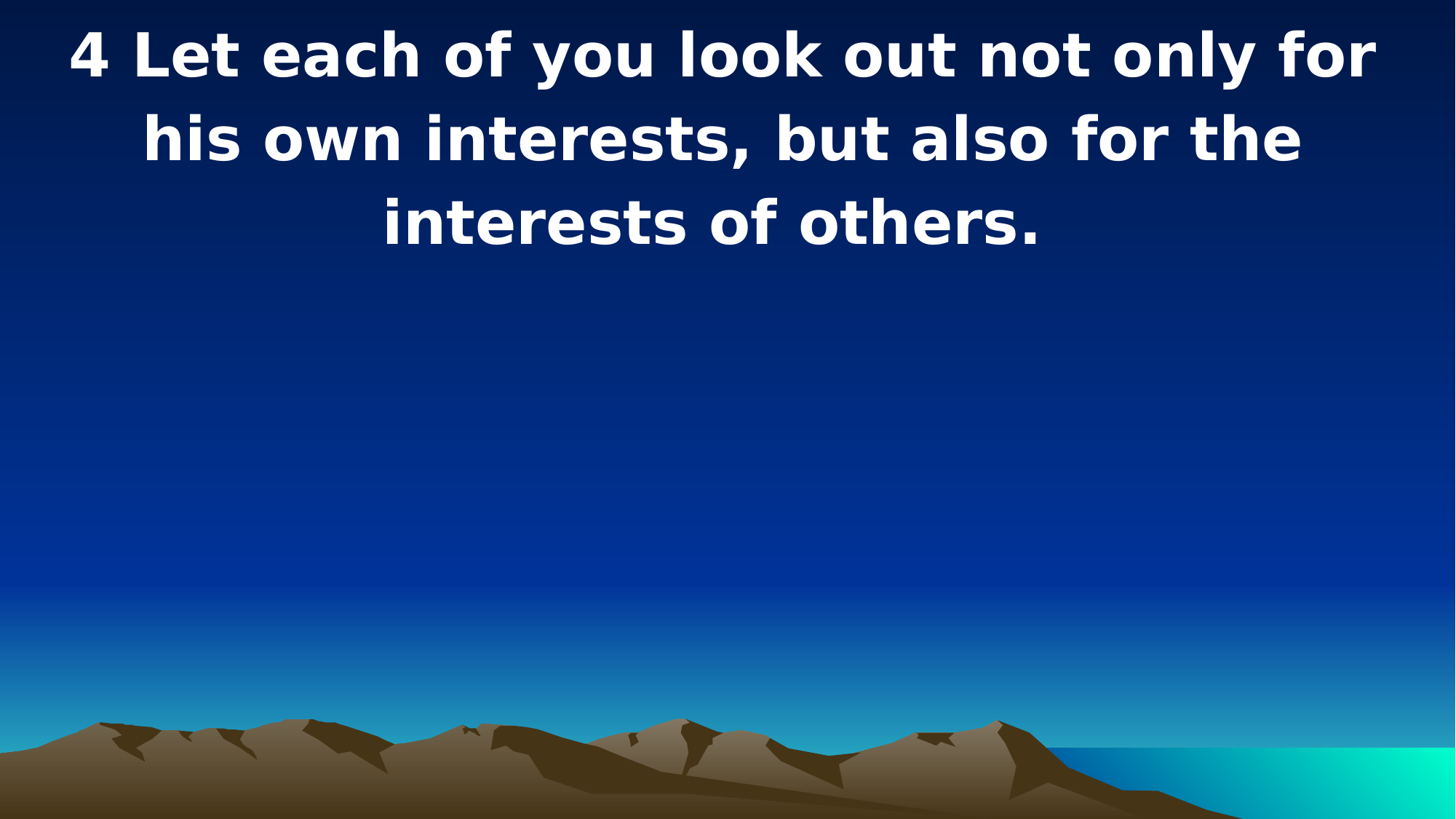

4 Let each of you look out not only for his own interests, but also for the interests of others.